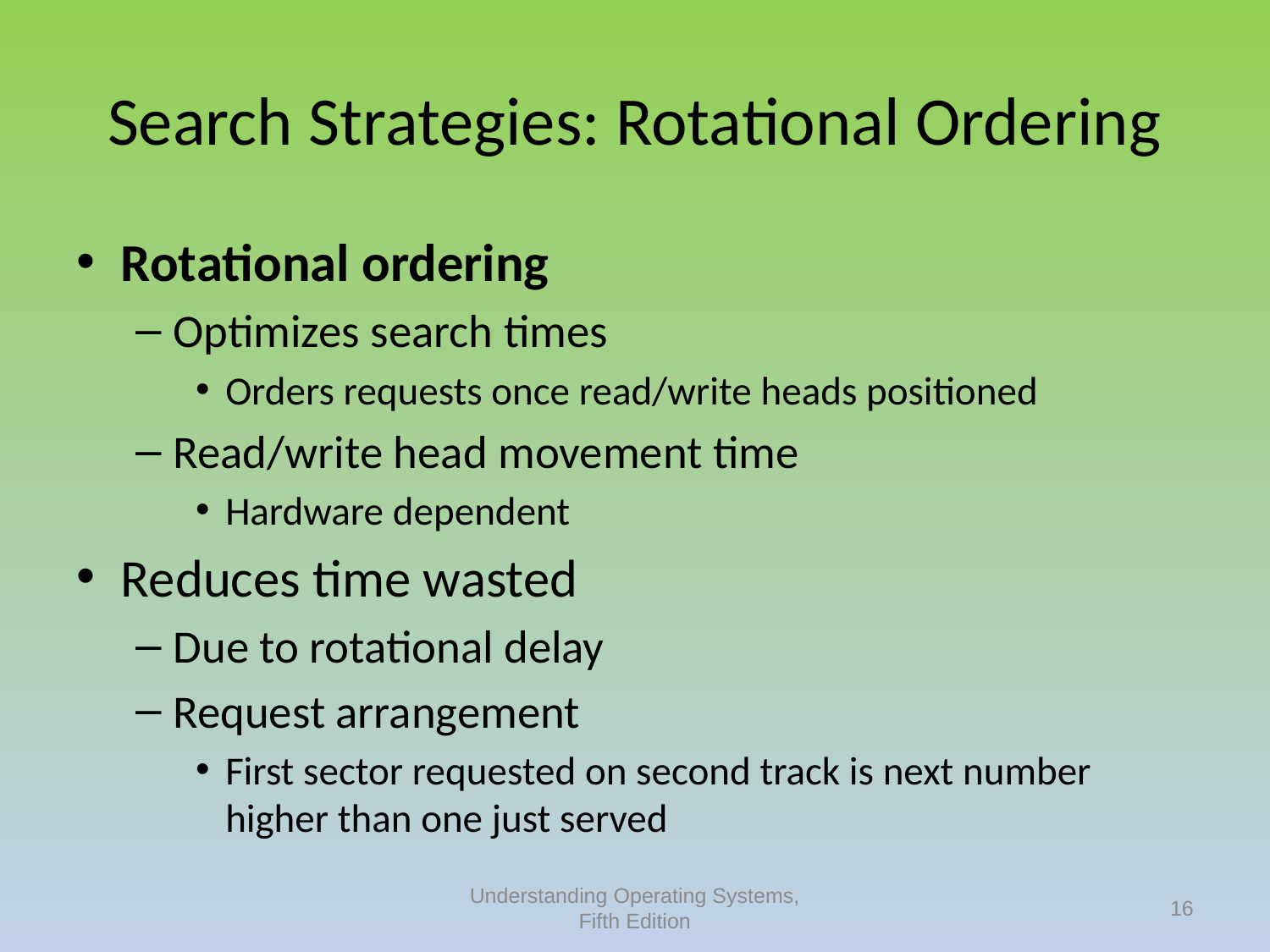

# Search Strategies: Rotational Ordering
Rotational ordering
Optimizes search times
Orders requests once read/write heads positioned
Read/write head movement time
Hardware dependent
Reduces time wasted
Due to rotational delay
Request arrangement
First sector requested on second track is next number higher than one just served
Understanding Operating Systems, Fifth Edition
16